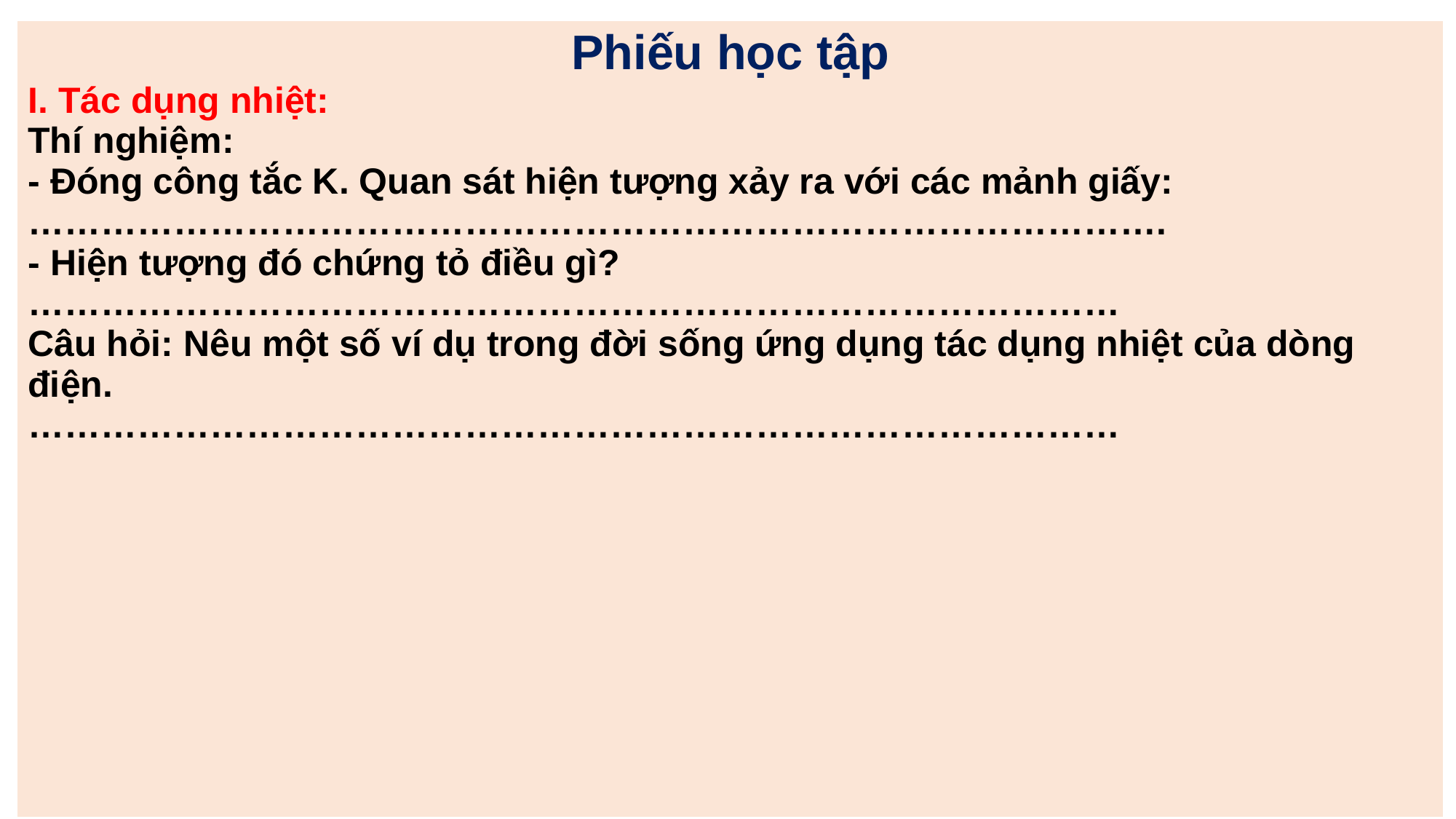

| Phiếu học tập I. Tác dụng nhiệt: Thí nghiệm: - Đóng công tắc K. Quan sát hiện tượng xảy ra với các mảnh giấy: …………………………………………………………………………………. - Hiện tượng đó chứng tỏ điều gì? ……………………………………………………………………………… Câu hỏi: Nêu một số ví dụ trong đời sống ứng dụng tác dụng nhiệt của dòng điện. ……………………………………………………………………………… |
| --- |